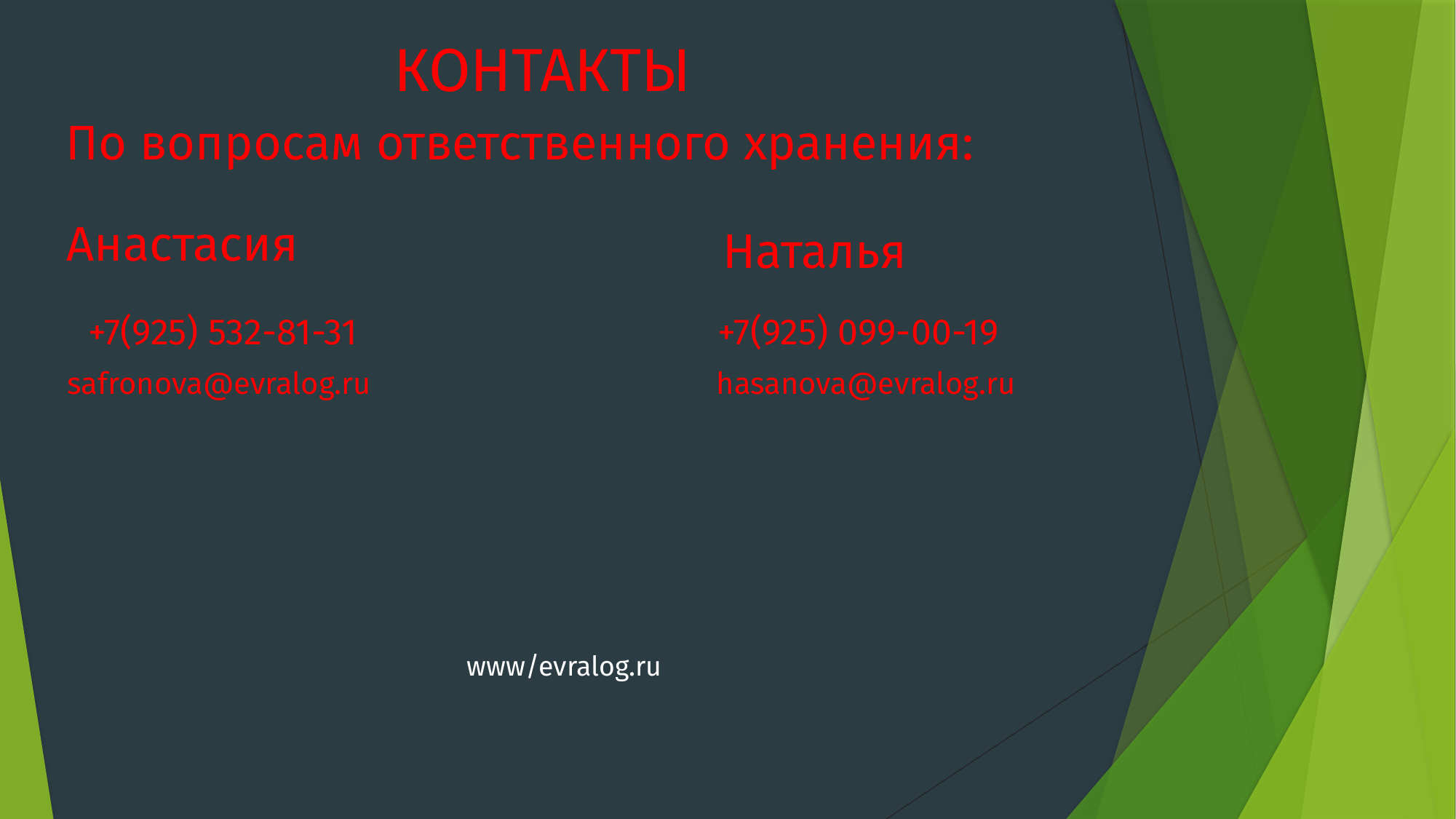

КОНТАКТЫ
По вопросам ответственного хранения:
Анастасия
Наталья
+7(925) 532-81-31
+7(925) 099-00-19
safronova@evralog.ru
hasanova@evralog.ru
www/evralog.ru